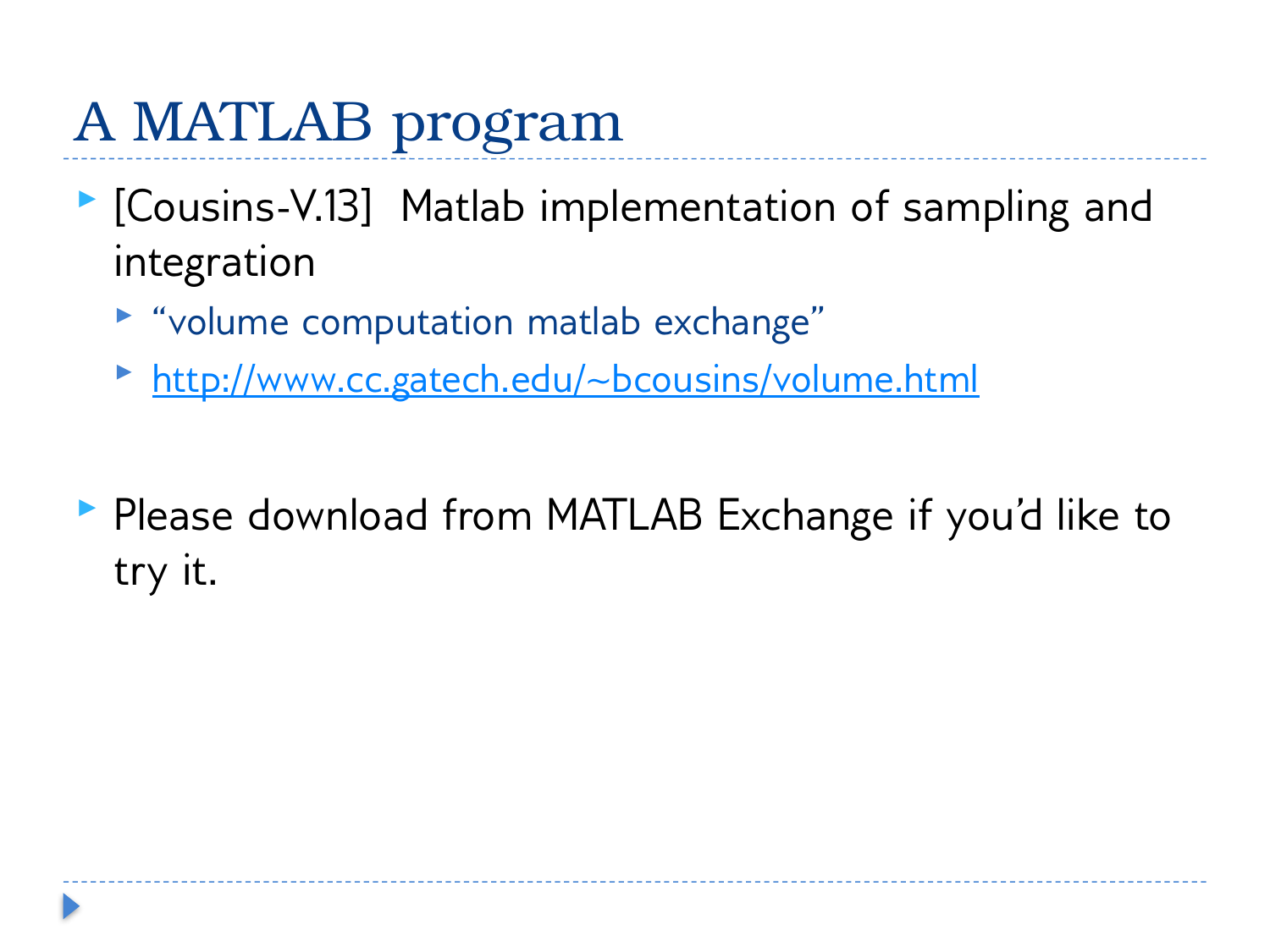

# A MATLAB program
[Cousins-V.13]  Matlab implementation of sampling and integration
“volume computation matlab exchange”
http://www.cc.gatech.edu/~bcousins/volume.html

Please download from MATLAB Exchange if you’d like to try it.